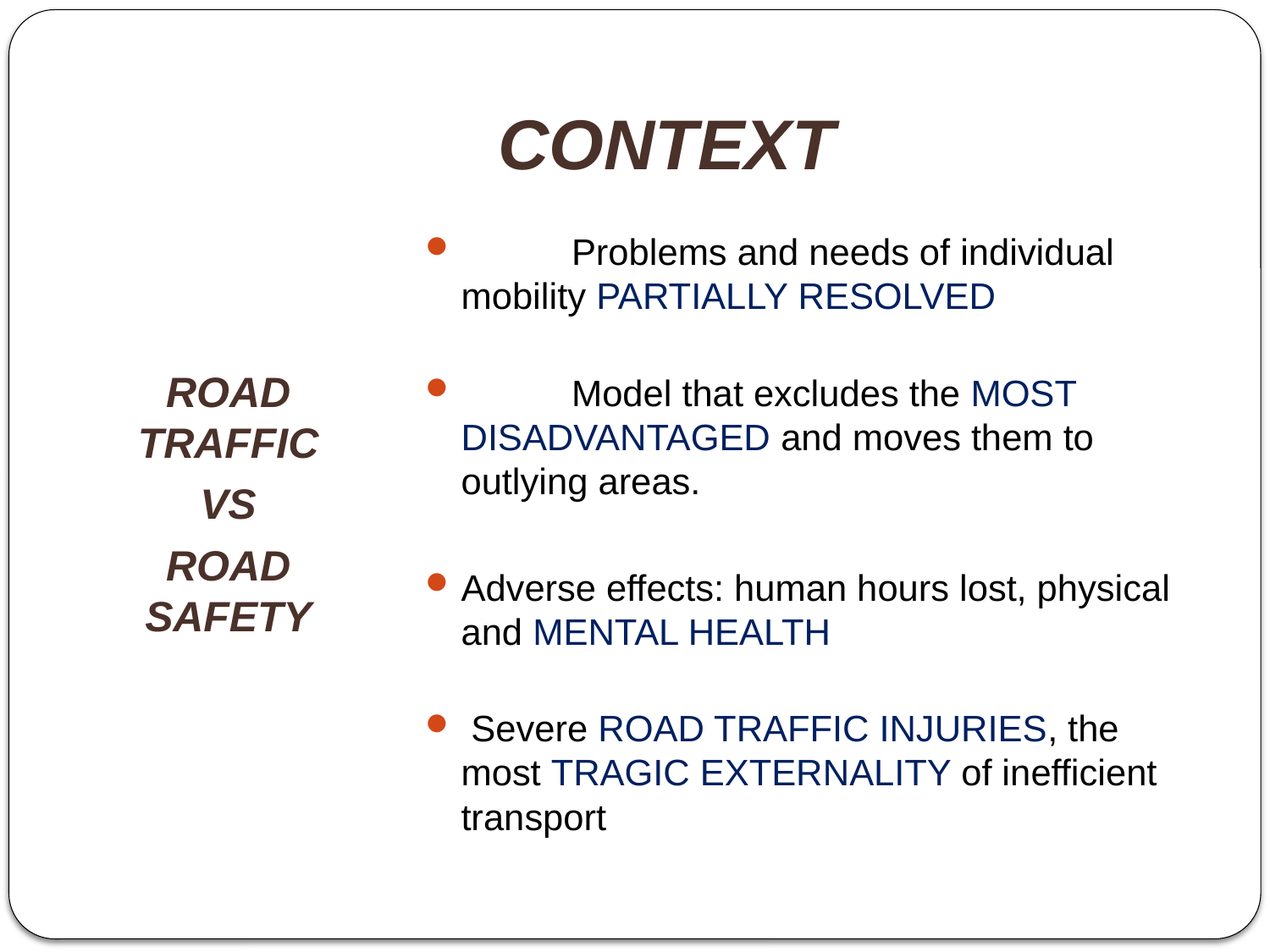

# CONTEXT

ROAD TRAFFIC
VS
ROAD SAFETY
	Problems and needs of individual mobility PARTIALLY RESOLVED
	Model that excludes the MOST DISADVANTAGED and moves them to outlying areas.

	Adverse effects: human hours lost, physical and MENTAL HEALTH
	 Severe ROAD TRAFFIC INJURIES, the most TRAGIC EXTERNALITY of inefficient transport